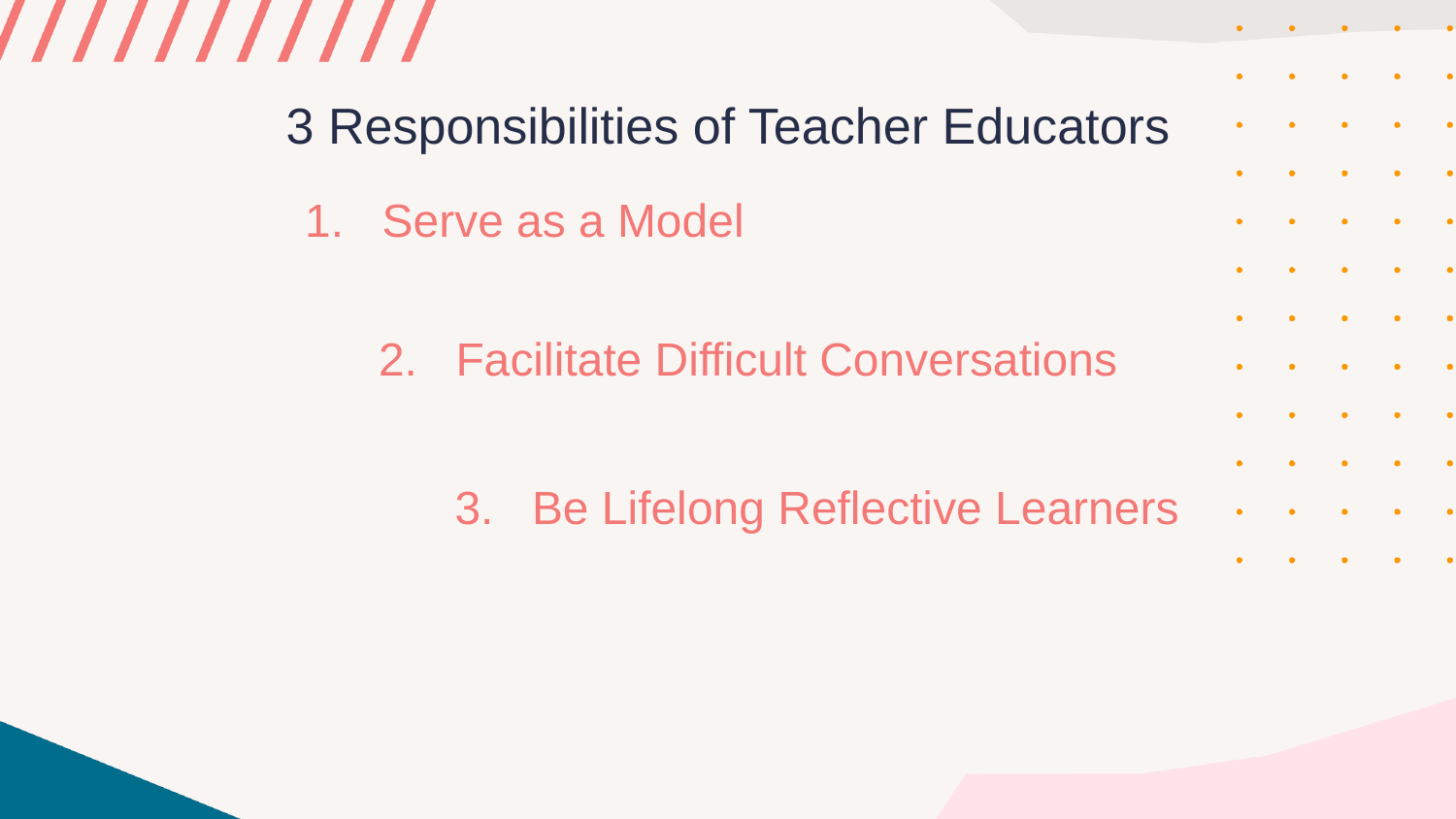

3 Responsibilities of Teacher Educators
# 1.   Serve as a Model
2.   Facilitate Difficult Conversations
3.   Be Lifelong Reflective Learners